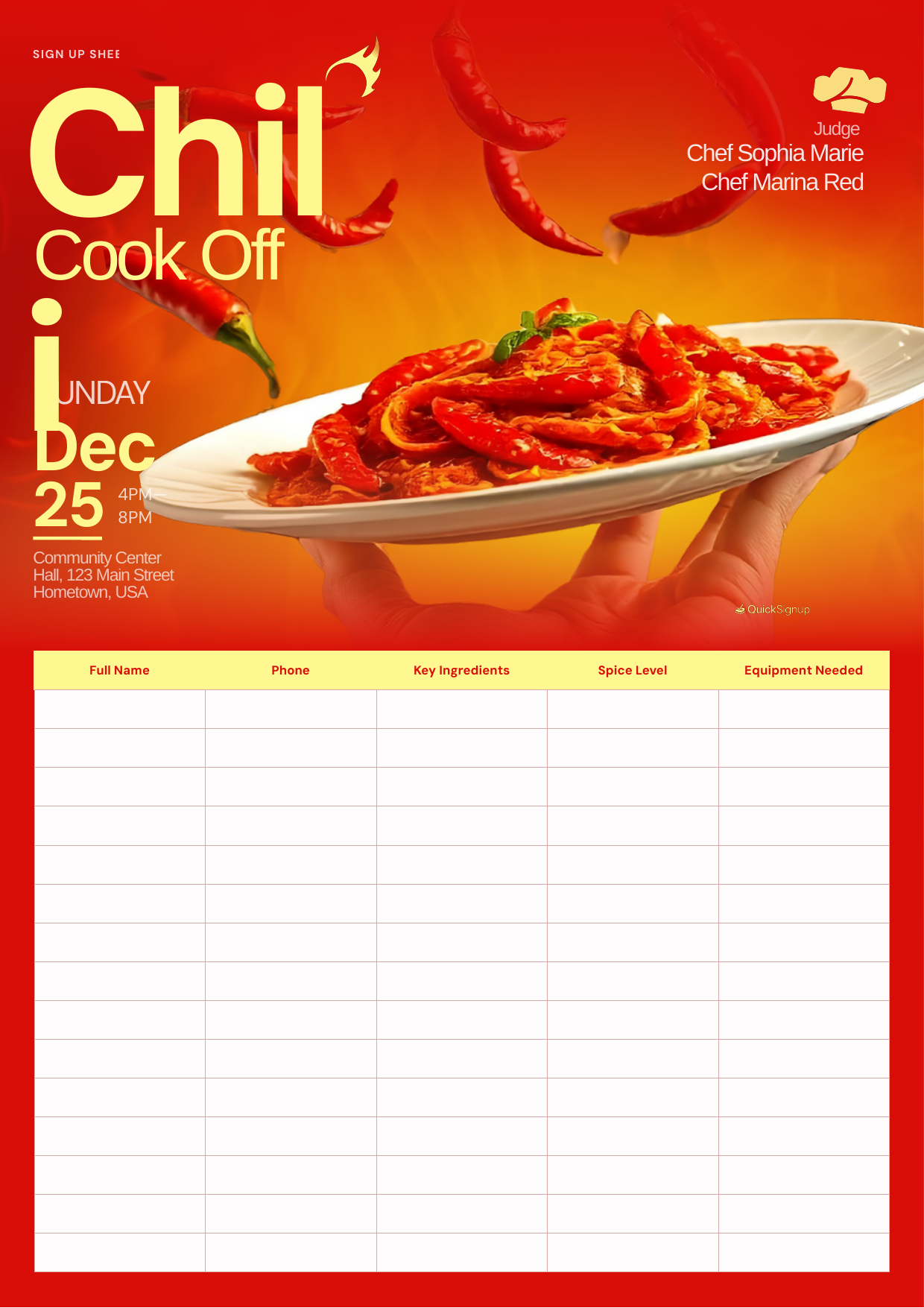

Chili
SIGN UP SHEET
Cook Off

Judge
Chef Sophia Marie
Chef Marina Red
SUNDAY
Dec
25
4PM—
8PM

Community Center Hall, 123 Main Street Hometown, USA

| Full Name | Phone | Key Ingredients | Spice Level | Equipment Needed |
| --- | --- | --- | --- | --- |
|  |  |  |  |  |
|  |  |  |  |  |
|  |  |  |  |  |
|  |  |  |  |  |
|  |  |  |  |  |
|  |  |  |  |  |
|  |  |  |  |  |
|  |  |  |  |  |
|  |  |  |  |  |
|  |  |  |  |  |
|  |  |  |  |  |
|  |  |  |  |  |
|  |  |  |  |  |
|  |  |  |  |  |
|  |  |  |  |  |